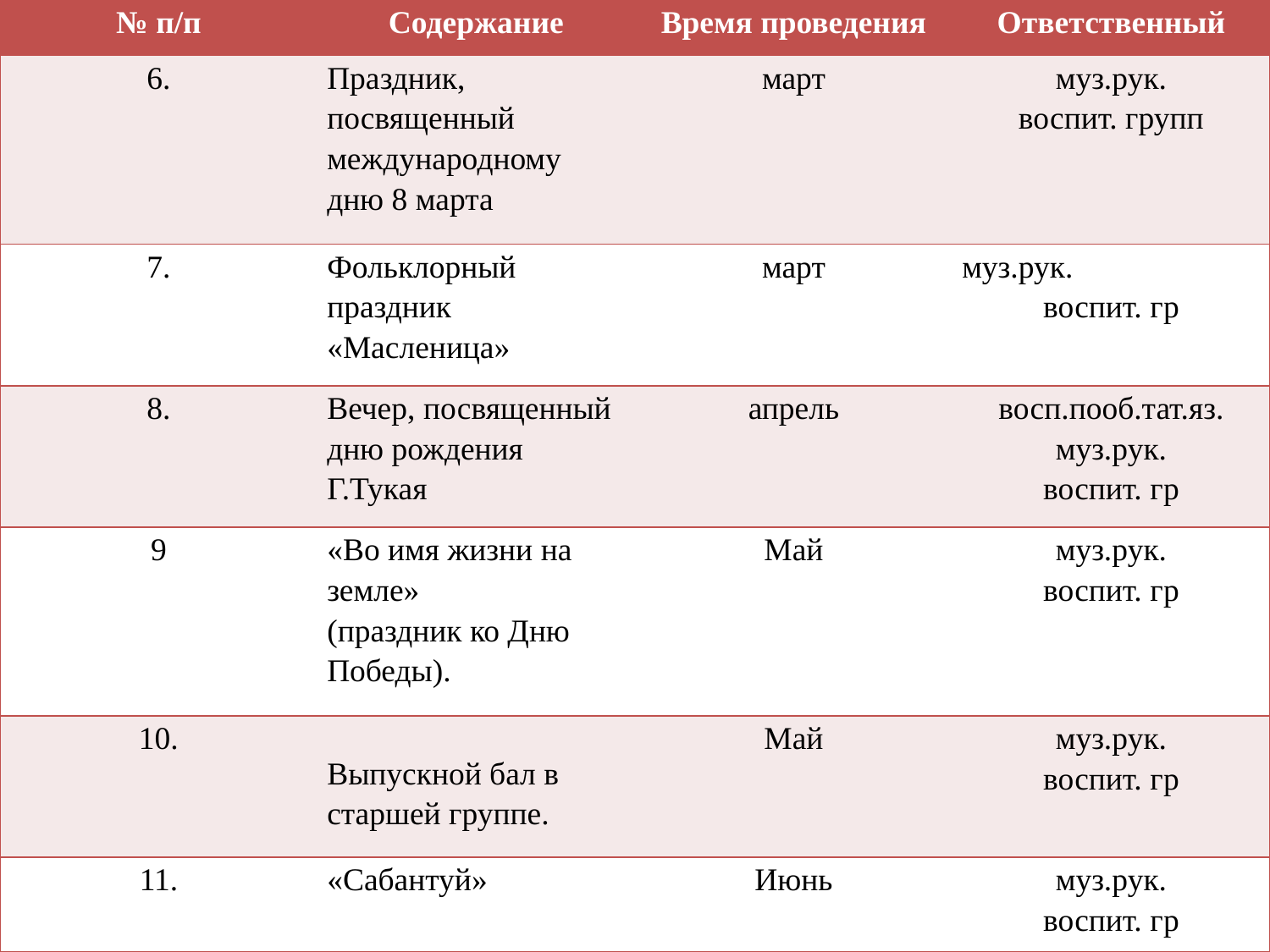

| № п/п | Содержание | Время проведения | Ответственный |
| --- | --- | --- | --- |
| 6. | Праздник, посвященный международному дню 8 марта | март | муз.рук. воспит. групп |
| 7. | Фольклорный праздник «Масленица» | март | муз.рук. воспит. гр |
| 8. | Вечер, посвященный дню рождения Г.Тукая | апрель | восп.пооб.тат.яз. муз.рук. воспит. гр |
| 9 | «Во имя жизни на земле» (праздник ко Дню Победы). | Май | муз.рук. воспит. гр |
| 10. | Выпускной бал в старшей группе. | Май | муз.рук. воспит. гр |
| 11. | «Сабантуй» | Июнь | муз.рук. воспит. гр |